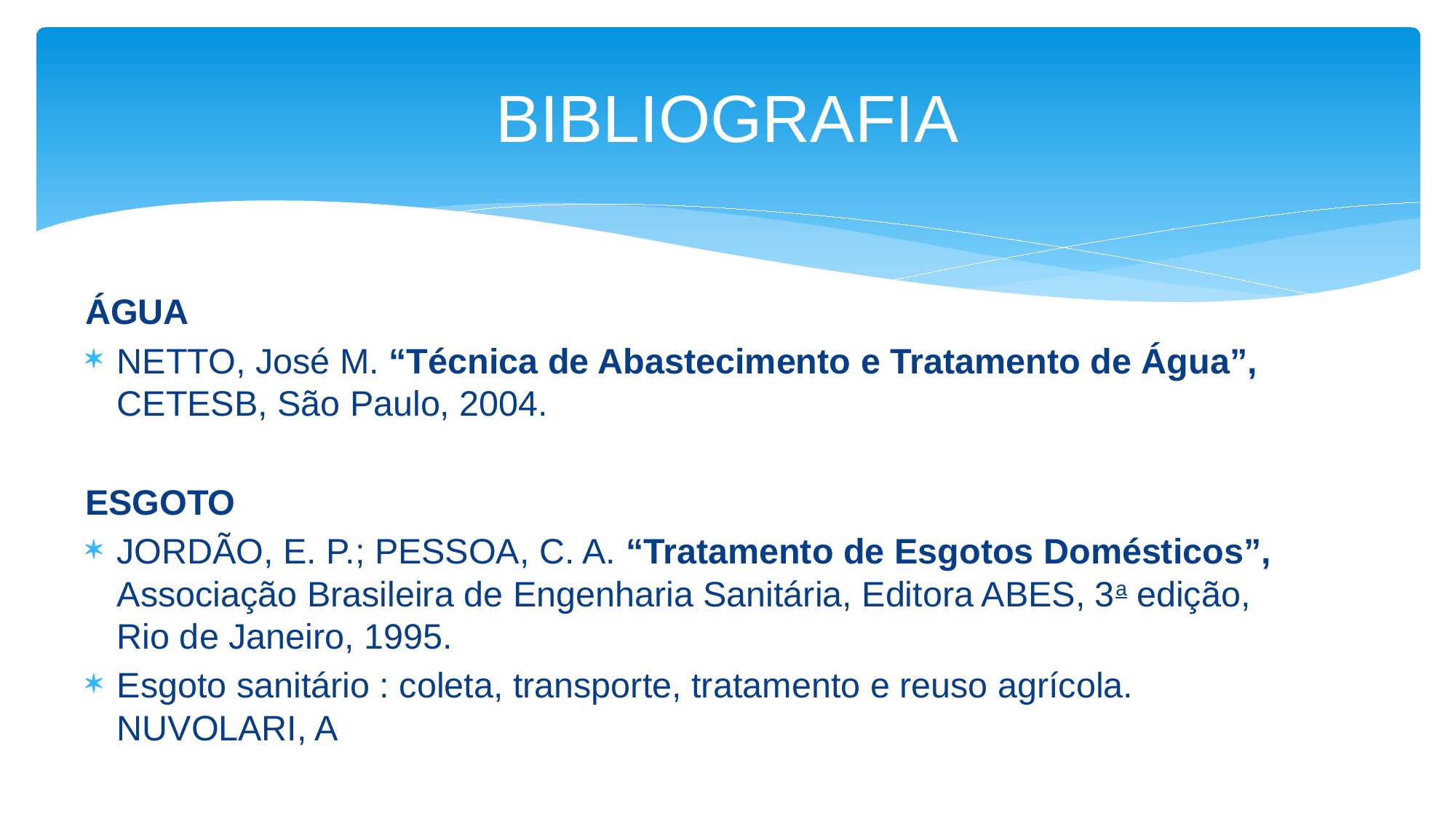

# BIBLIOGRAFIA
ÁGUA
NETTO, José M. “Técnica de Abastecimento e Tratamento de Água”, CETESB, São Paulo, 2004.

ESGOTO
JORDÃO, E. P.; PESSOA, C. A. “Tratamento de Esgotos Domésticos”, Associação Brasileira de Engenharia Sanitária, Editora ABES, 3a edição, Rio de Janeiro, 1995.
Esgoto sanitário : coleta, transporte, tratamento e reuso agrícola. NUVOLARI, A